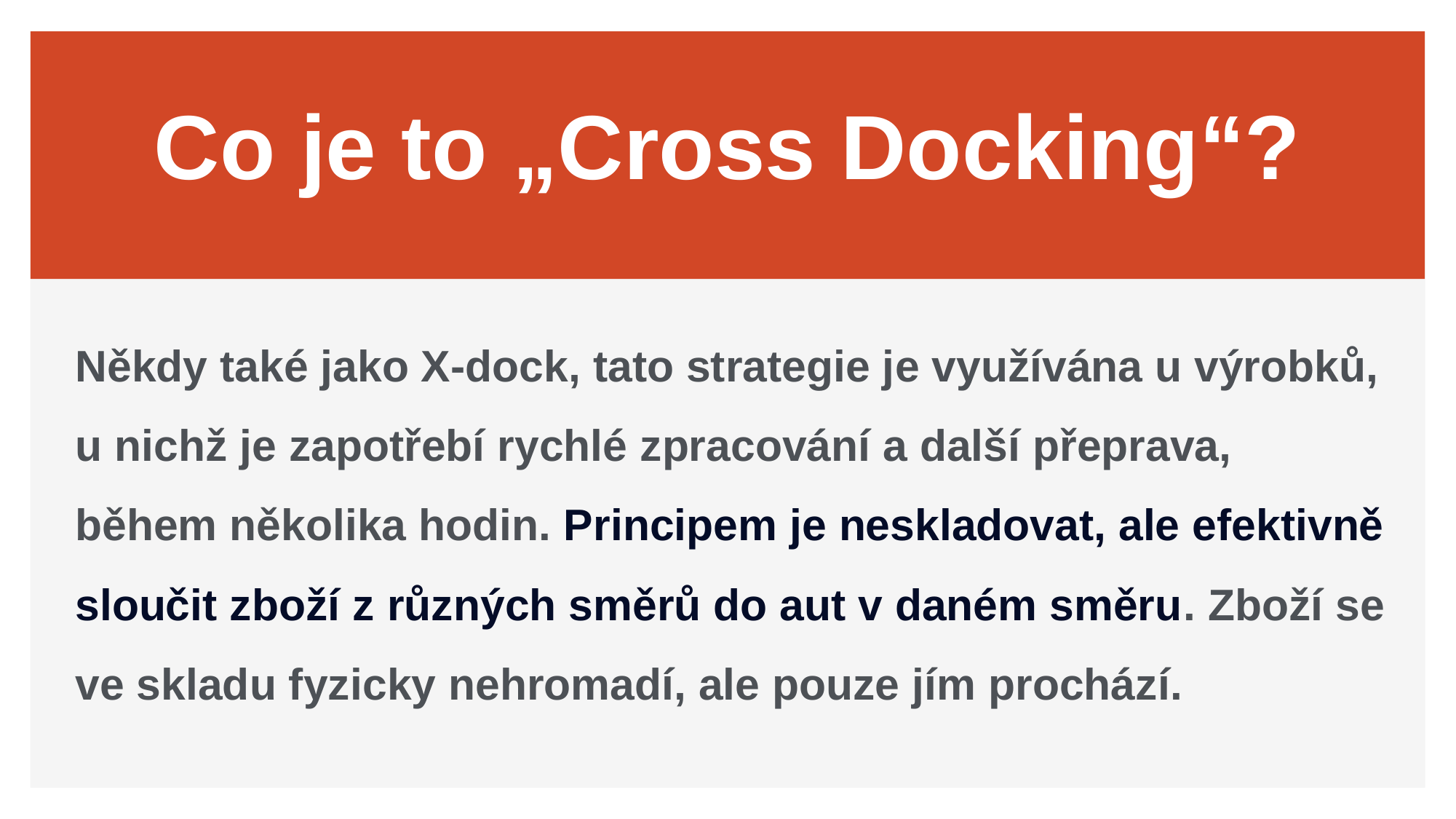

# Co je to „Cross Docking“?
Někdy také jako X-dock, tato strategie je využívána u výrobků, u nichž je zapotřebí rychlé zpracování a další přeprava, během několika hodin. Principem je neskladovat, ale efektivně sloučit zboží z různých směrů do aut v daném směru. Zboží se ve skladu fyzicky nehromadí, ale pouze jím prochází.